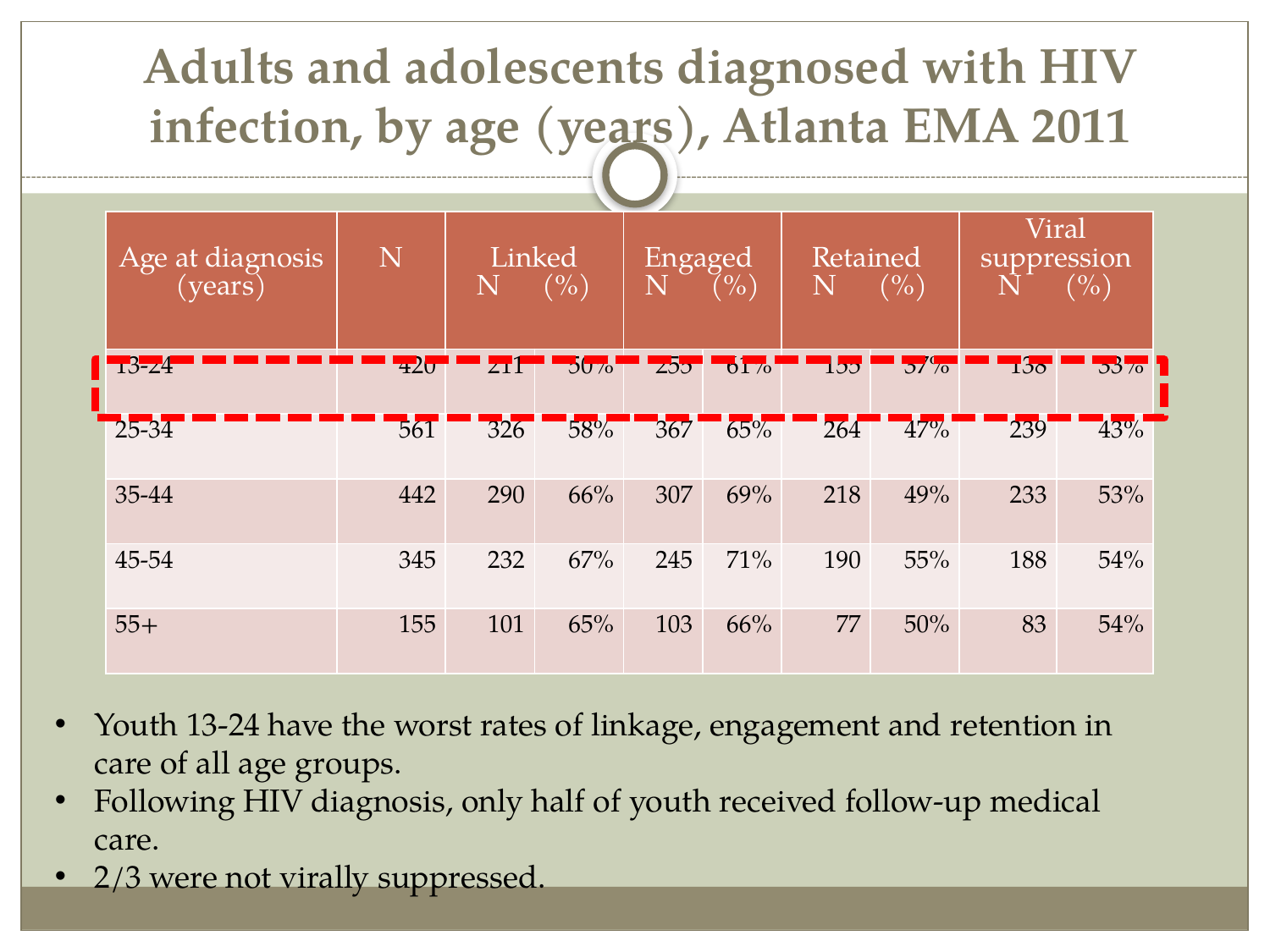

# Adults and adolescents diagnosed with HIV infection, by age (years), Atlanta EMA 2011
| Age at diagnosis (years) | N | Linked N (%) |  | Engaged N (%) |  | Retained N (%) |  | Viral suppression N (%) |  |
| --- | --- | --- | --- | --- | --- | --- | --- | --- | --- |
| 13-24 | 420 | 211 | 50% | 255 | 61% | 155 | 37% | 138 | 33% |
| 25-34 | 561 | 326 | 58% | 367 | 65% | 264 | 47% | 239 | 43% |
| 35-44 | 442 | 290 | 66% | 307 | 69% | 218 | 49% | 233 | 53% |
| 45-54 | 345 | 232 | 67% | 245 | 71% | 190 | 55% | 188 | 54% |
| 55+ | 155 | 101 | 65% | 103 | 66% | 77 | 50% | 83 | 54% |

Youth 13-24 have the worst rates of linkage, engagement and retention in care of all age groups.
Following HIV diagnosis, only half of youth received follow-up medical care.
2/3 were not virally suppressed.